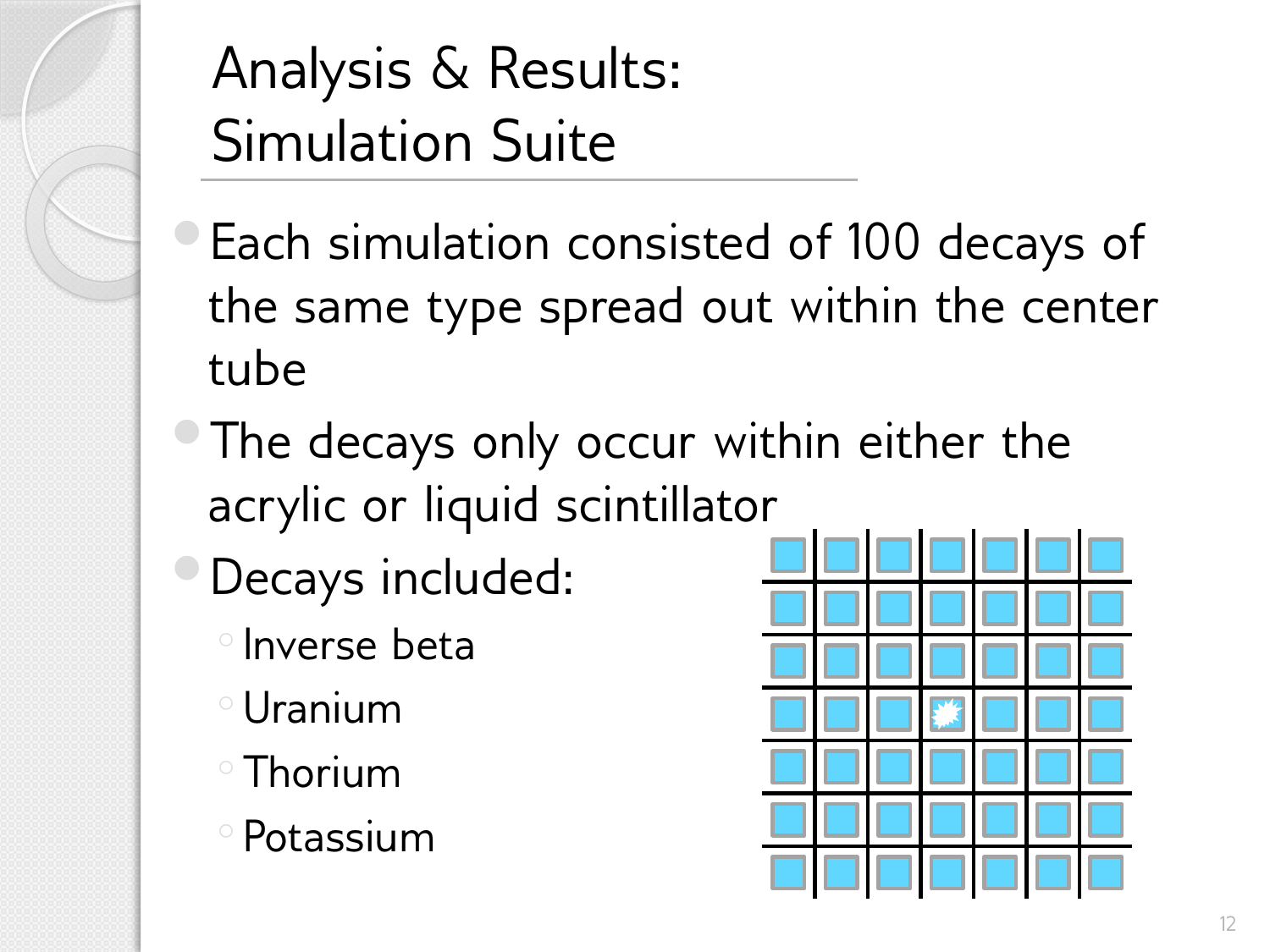

# Analysis & Results: Simulation Suite
Each simulation consisted of 100 decays of the same type spread out within the center tube
The decays only occur within either the acrylic or liquid scintillator
Decays included:
Inverse beta
Uranium
Thorium
Potassium

12